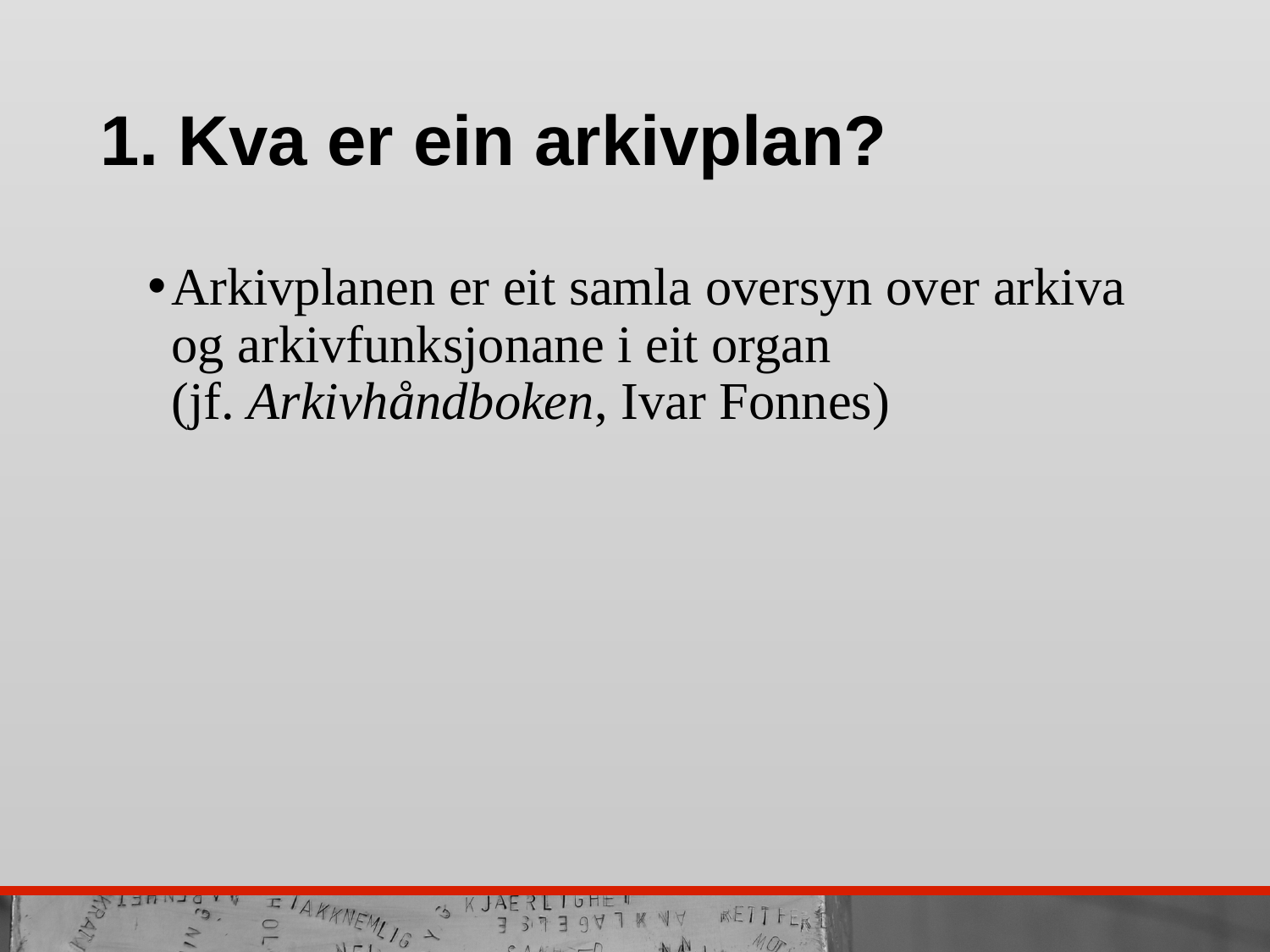

# 1. Kva er ein arkivplan?
Arkivplanen er eit samla oversyn over arkiva og arkivfunksjonane i eit organ
(jf. Arkivhåndboken, Ivar Fonnes)